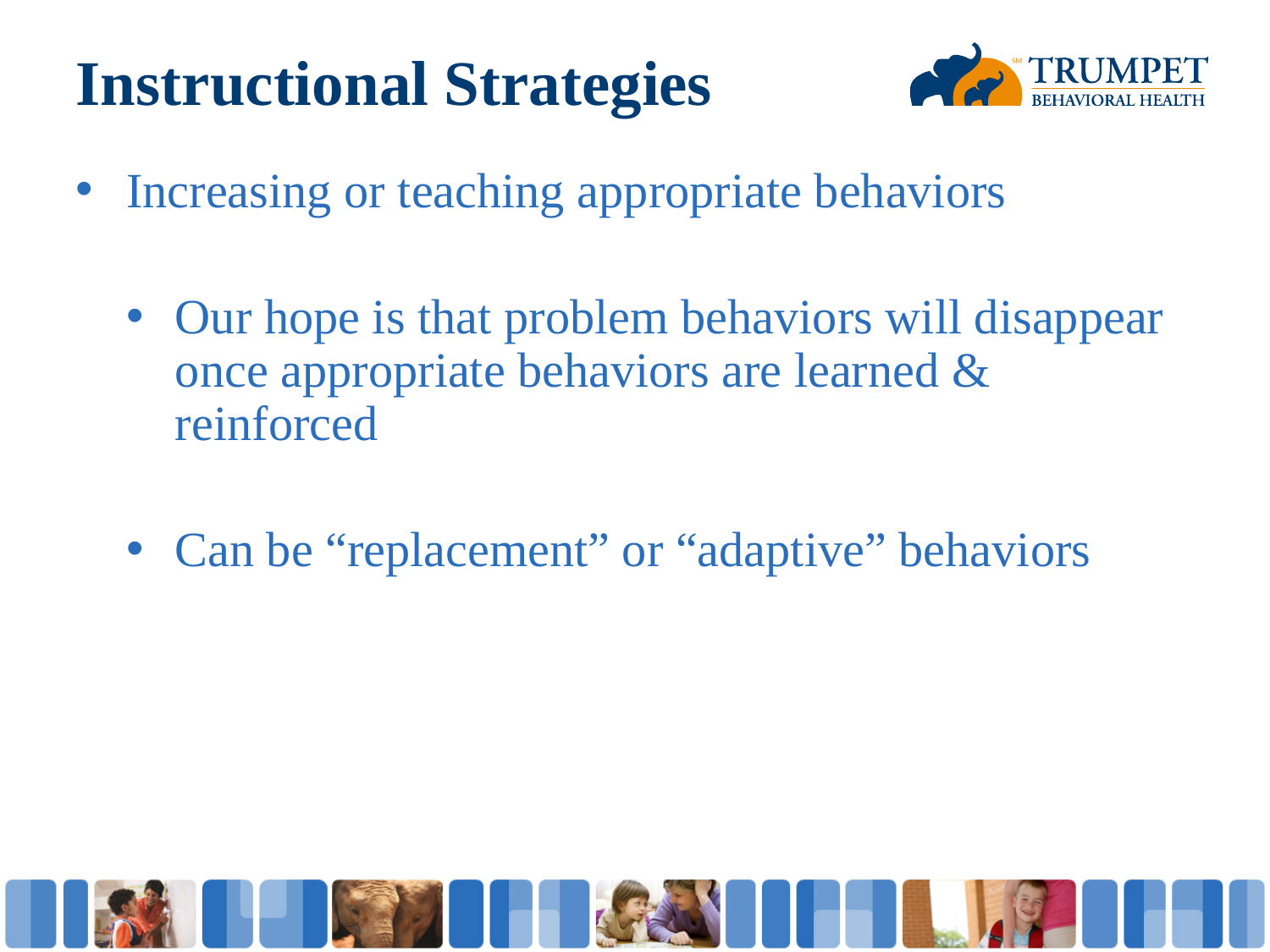

# Instructional Strategies
Increasing or teaching appropriate behaviors

Our hope is that problem behaviors will disappear once appropriate behaviors are learned & reinforced

Can be “replacement” or “adaptive” behaviors